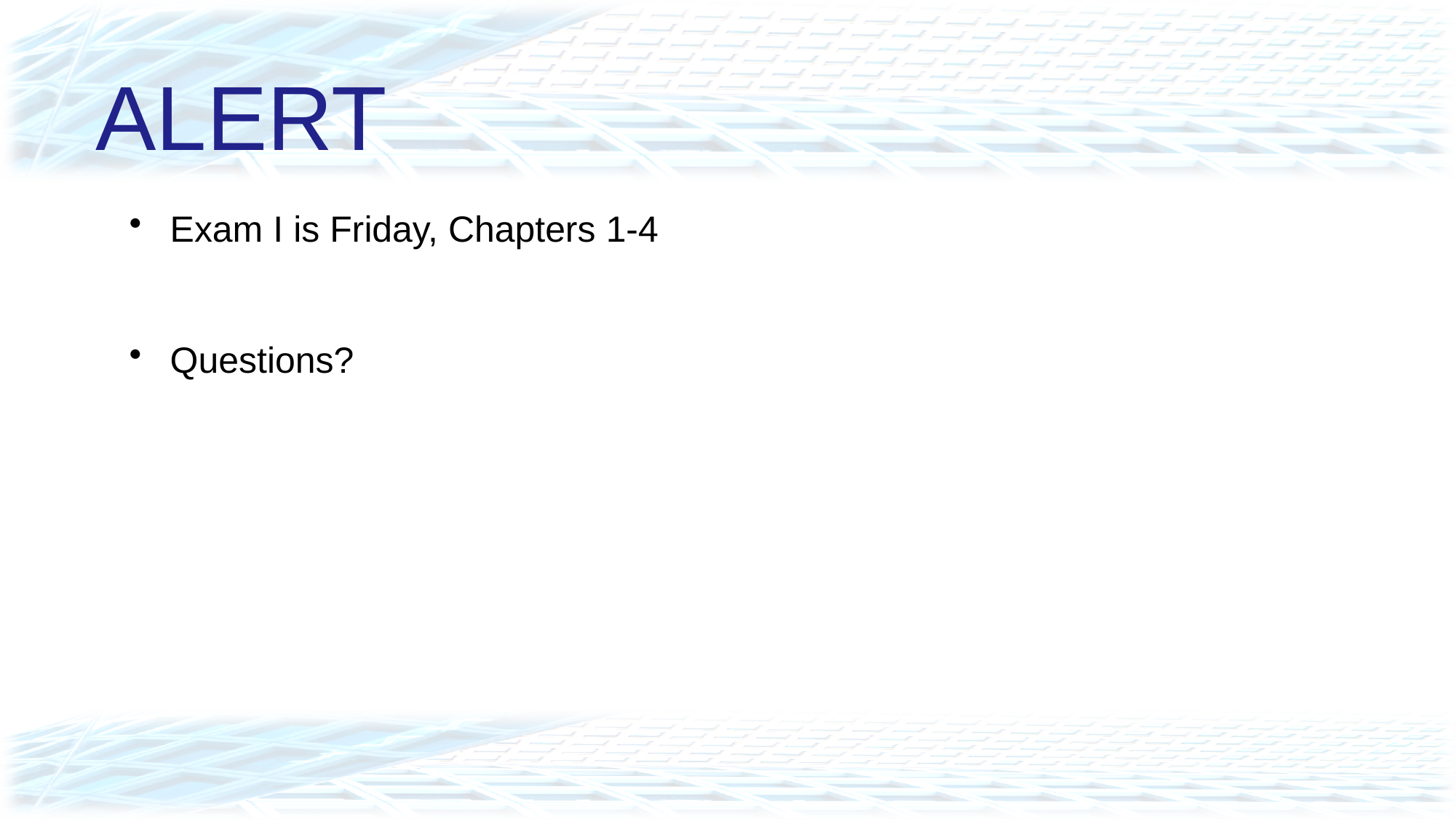

# ALERT
Exam I is Friday, Chapters 1-4

Questions?